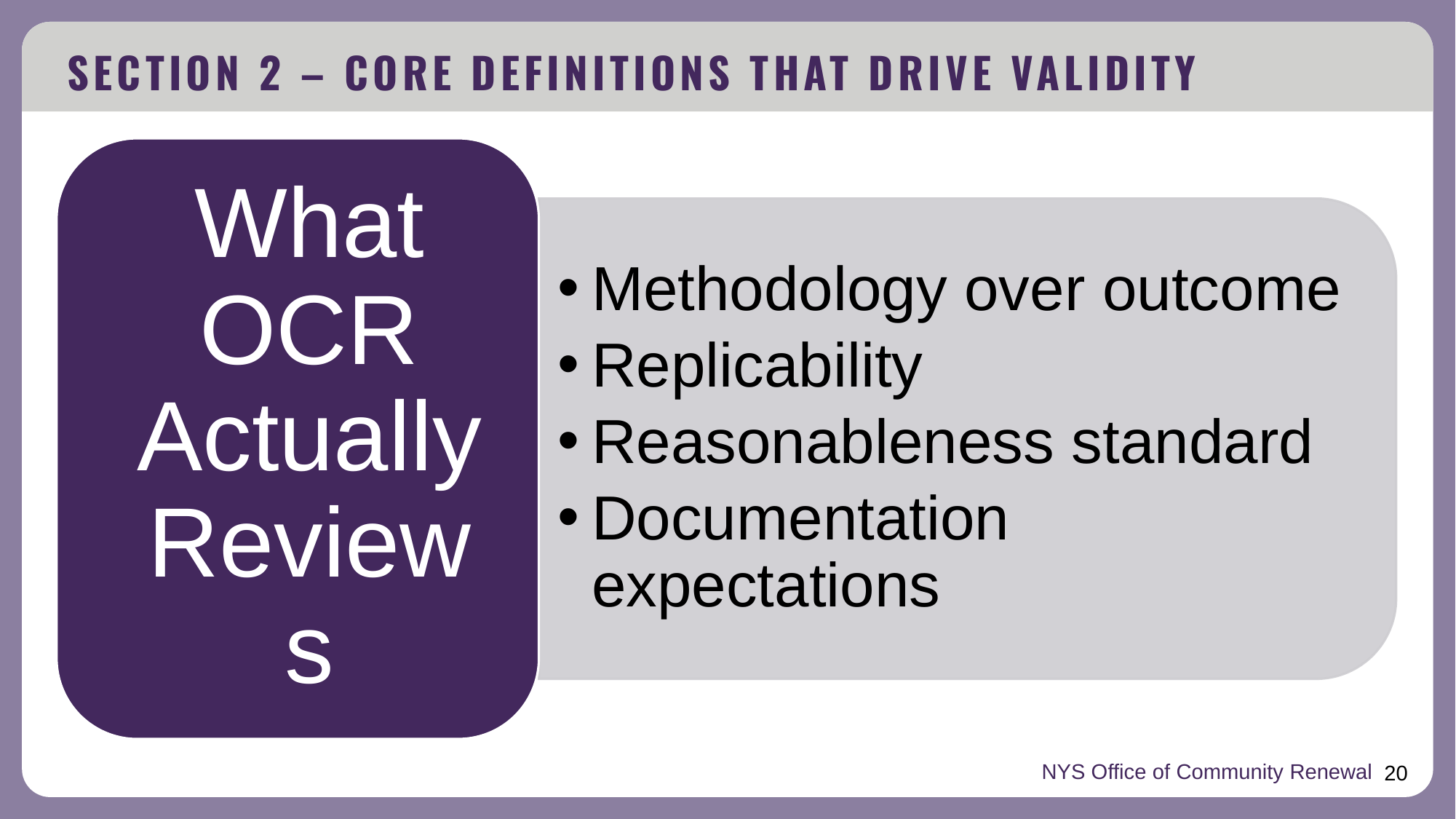

Section 2 – core definitions that drive validity

Methodology over outcome
Replicability
Reasonableness standard
Documentation expectations
What OCR Actually Reviews